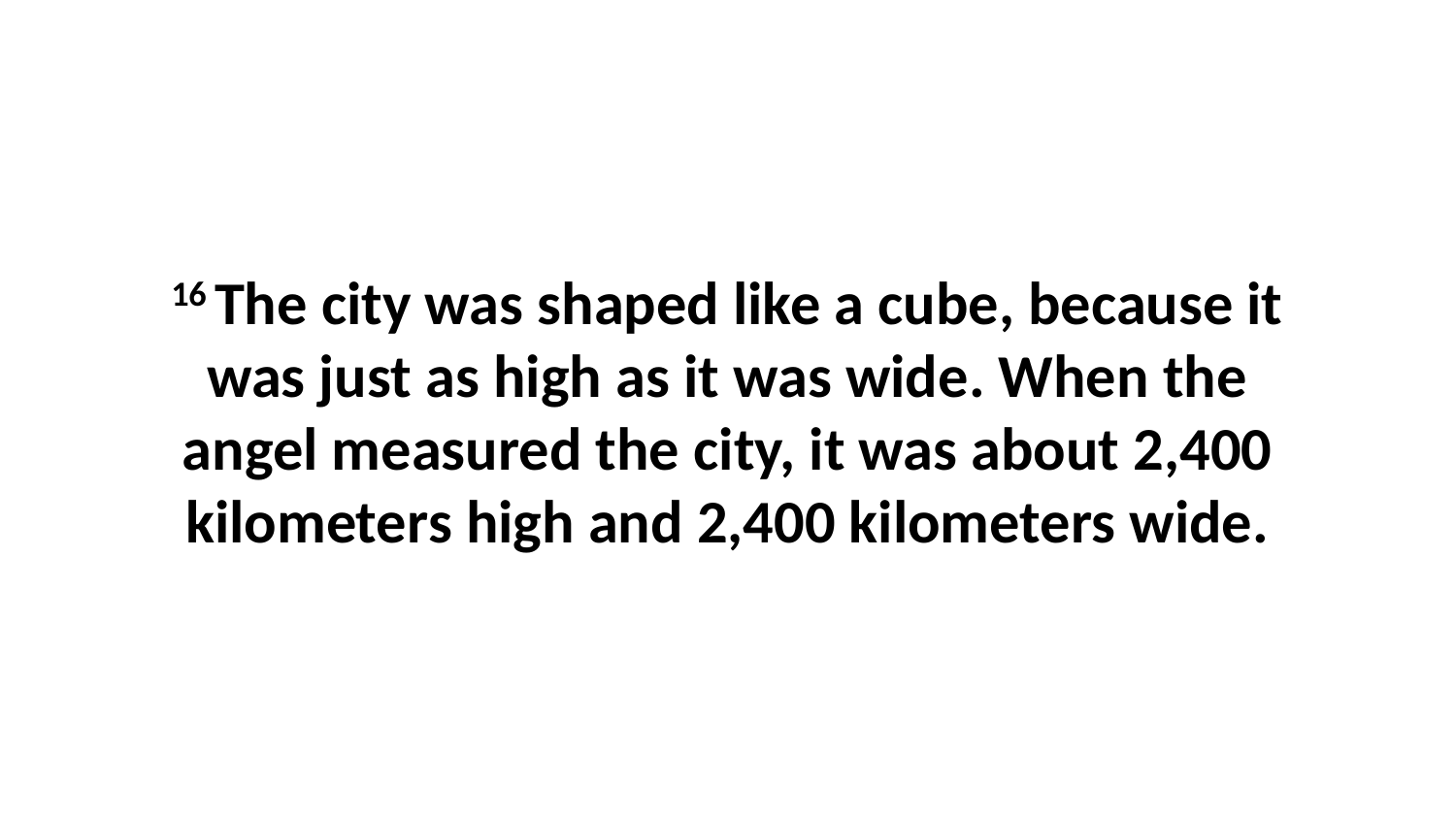

16 The city was shaped like a cube, because it was just as high as it was wide. When the angel measured the city, it was about 2,400 kilometers high and 2,400 kilometers wide.